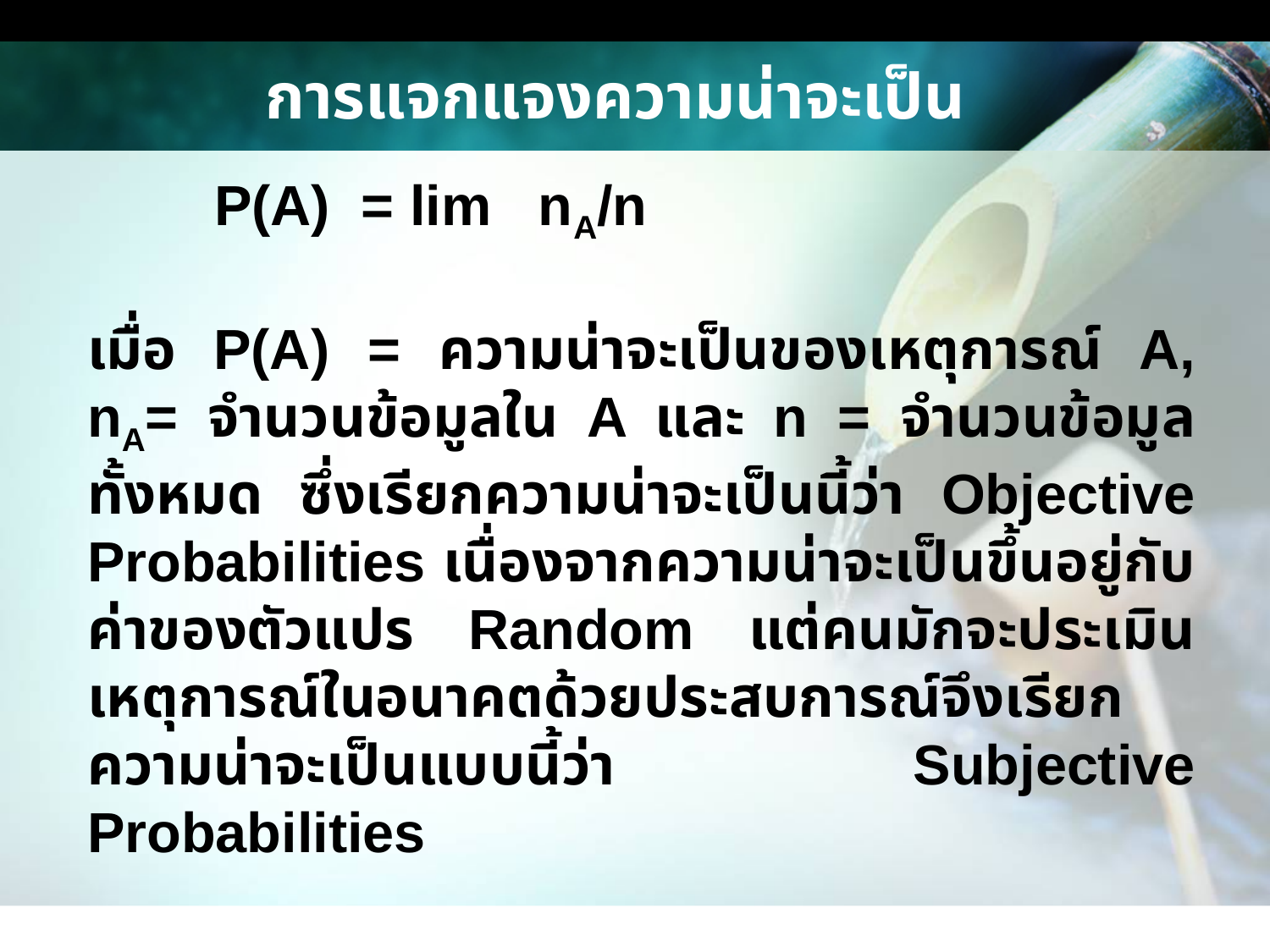

# การแจกแจงความน่าจะเป็น

 	P(A)  = lim   nA/n

เมื่อ P(A) = ความน่าจะเป็นของเหตุการณ์ A, nA= จำนวนข้อมูลใน A และ n = จำนวนข้อมูลทั้งหมด ซึ่งเรียกความน่าจะเป็นนี้ว่า Objective Probabilities เนื่องจากความน่าจะเป็นขึ้นอยู่กับค่าของตัวแปร Random แต่คนมักจะประเมินเหตุการณ์ในอนาคตด้วยประสบการณ์จึงเรียกความน่าจะเป็นแบบนี้ว่า Subjective Probabilities

www.themegallery.com